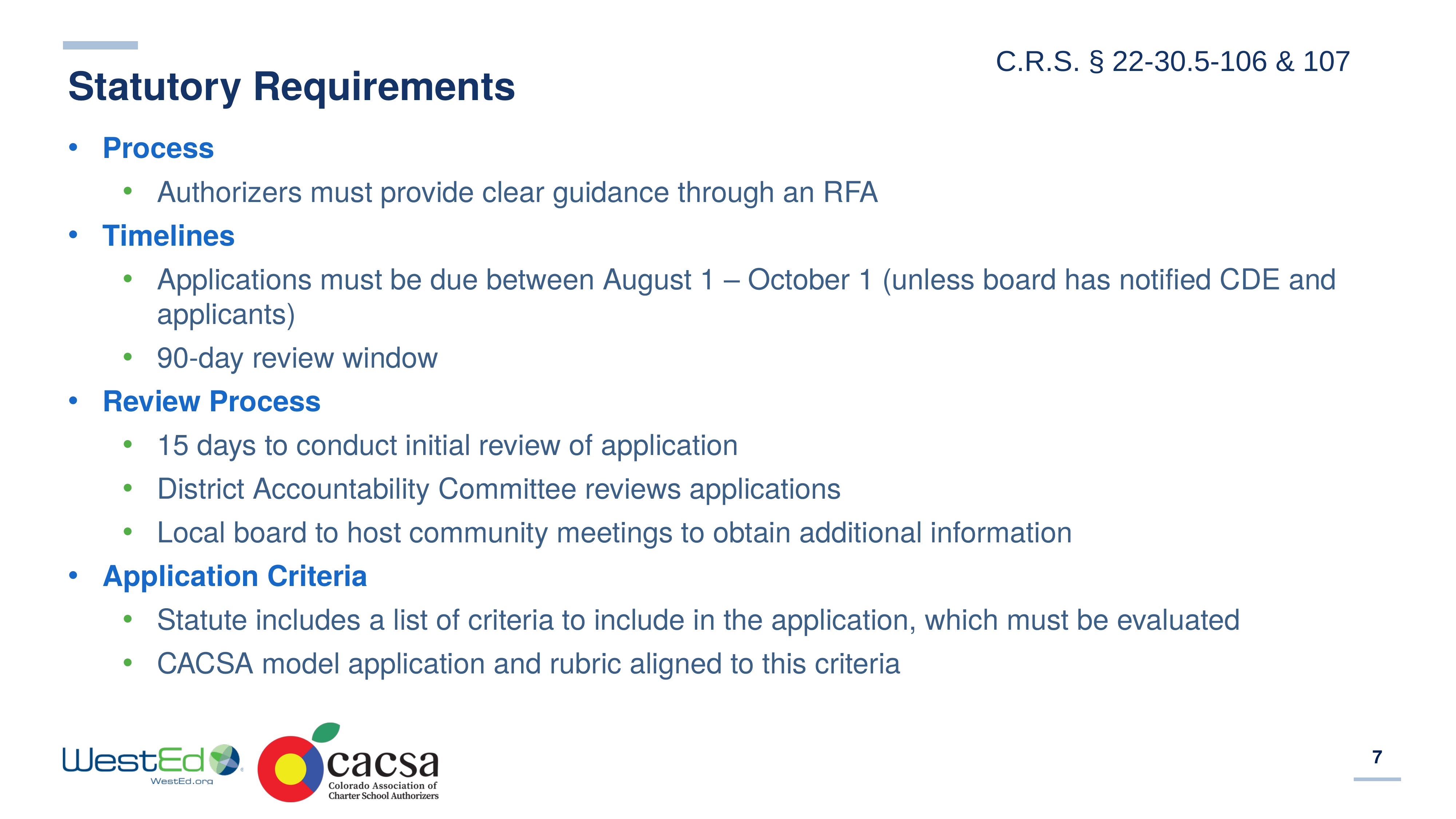

C.R.S. § 22-30.5-106 & 107
# Statutory Requirements
Process
Authorizers must provide clear guidance through an RFA
Timelines
Applications must be due between August 1 – October 1 (unless board has notified CDE and applicants)
90-day review window
Review Process
15 days to conduct initial review of application
District Accountability Committee reviews applications
Local board to host community meetings to obtain additional information
Application Criteria
Statute includes a list of criteria to include in the application, which must be evaluated
CACSA model application and rubric aligned to this criteria